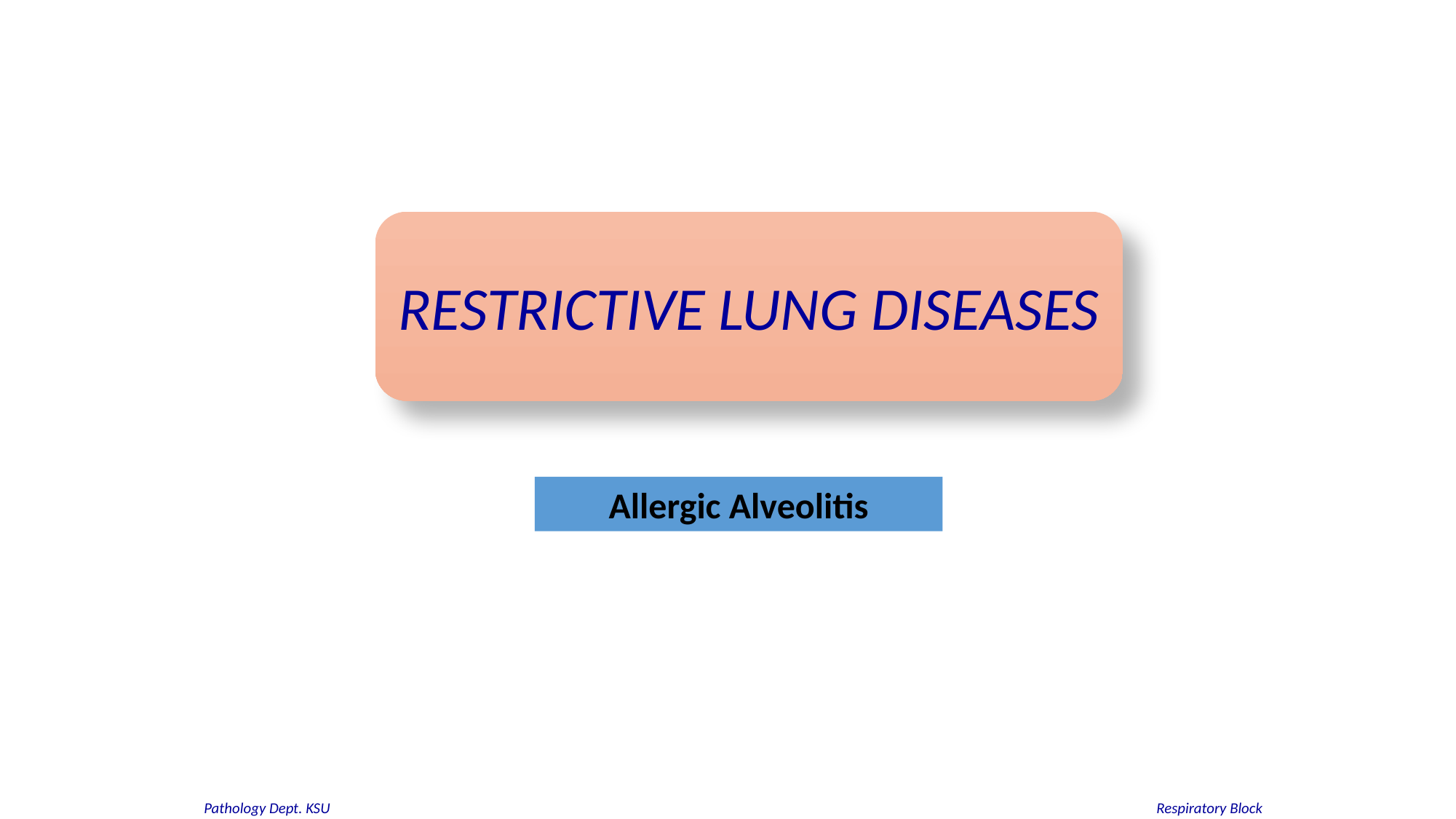

RESTRICTIVE LUNG DISEASES
Allergic Alveolitis
Respiratory Block
Pathology Dept. KSU